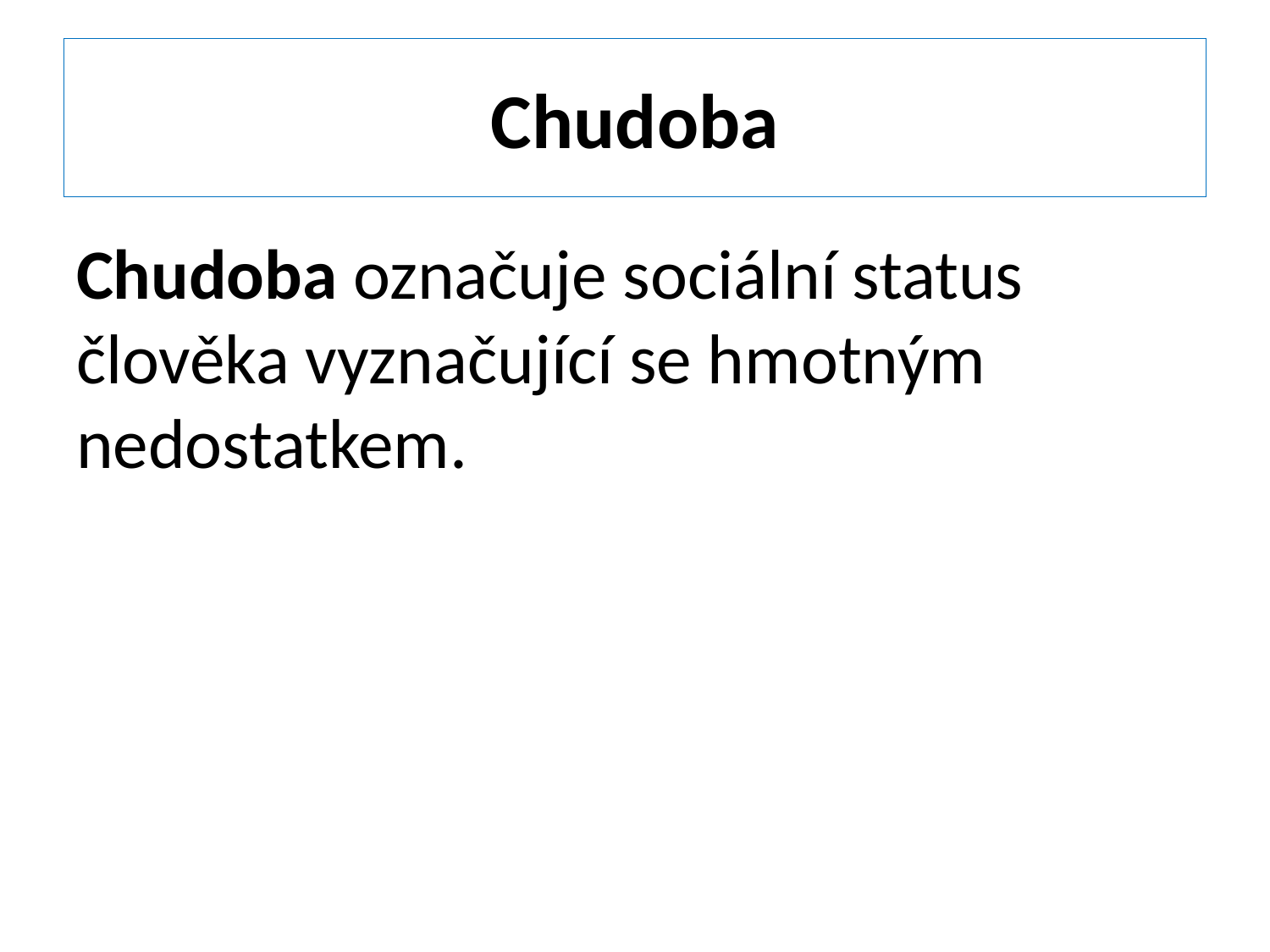

# Chudoba
Chudoba označuje sociální status člověka vyznačující se hmotným nedostatkem.